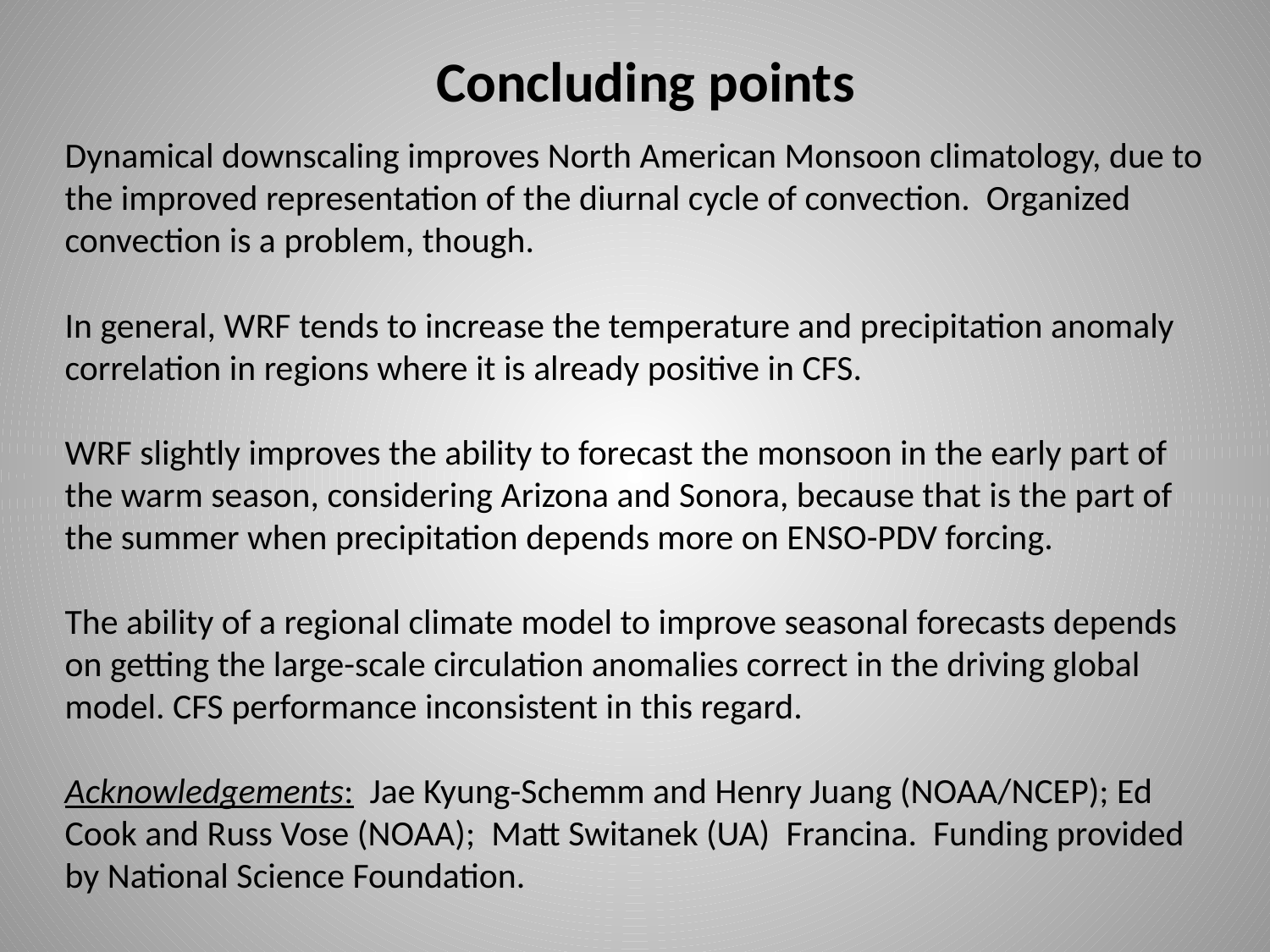

# Concluding points
Dynamical downscaling improves North American Monsoon climatology, due to the improved representation of the diurnal cycle of convection.  Organized convection is a problem, though.

In general, WRF tends to increase the temperature and precipitation anomaly correlation in regions where it is already positive in CFS.

WRF slightly improves the ability to forecast the monsoon in the early part of the warm season, considering Arizona and Sonora, because that is the part of the summer when precipitation depends more on ENSO-PDV forcing.

The ability of a regional climate model to improve seasonal forecasts depends on getting the large-scale circulation anomalies correct in the driving global model. CFS performance inconsistent in this regard.
Acknowledgements:  Jae Kyung-Schemm and Henry Juang (NOAA/NCEP); Ed Cook and Russ Vose (NOAA);  Matt Switanek (UA)  Francina.  Funding provided by National Science Foundation.